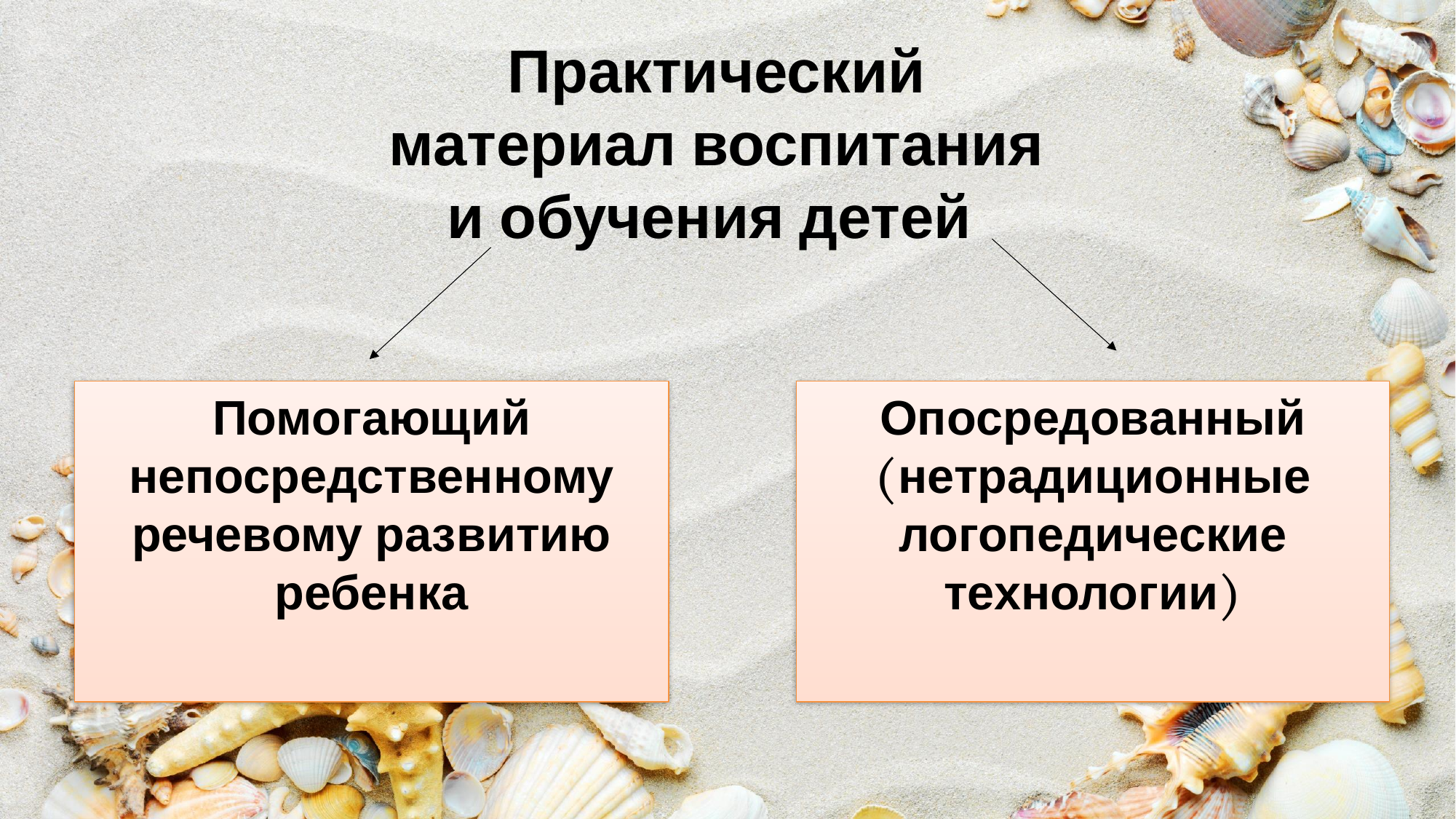

Практический материал воспитания и обучения детей

Помогающий непосредственному речевому развитию ребенка
Опосредованный
(нетрадиционные
логопедические технологии)